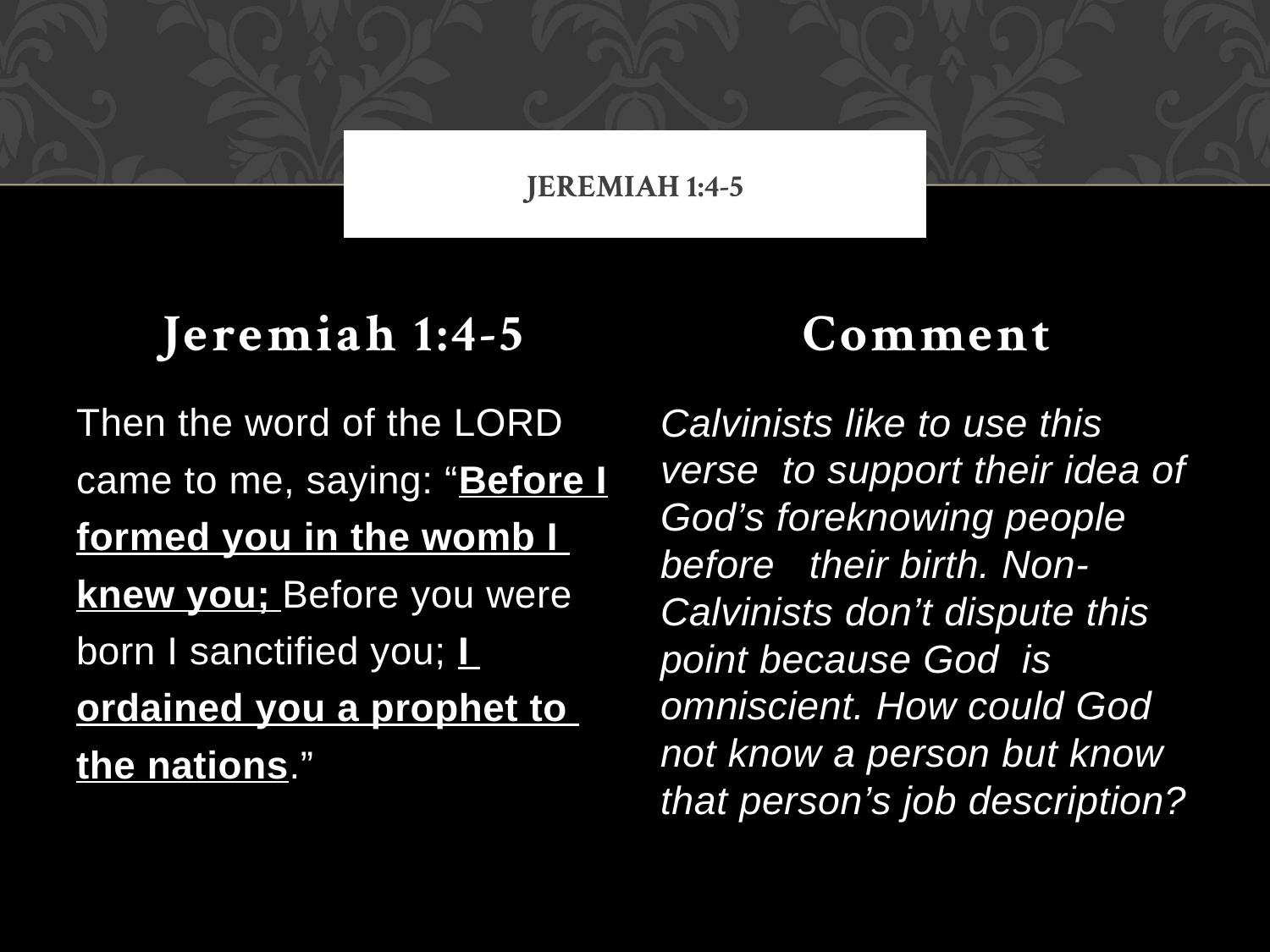

# Jeremiah 1:4-5
Jeremiah 1:4-5
Comment
Calvinists like to use this verse  to support their idea of God’s foreknowing people before   their birth. Non-Calvinists don’t dispute this point because God  is omniscient. How could God  not know a person but know   that person’s job description?
Then the word of the LORD
came to me, saying: “Before I
formed you in the womb I
knew you; Before you were
born I sanctified you; I
ordained you a prophet to
the nations.”